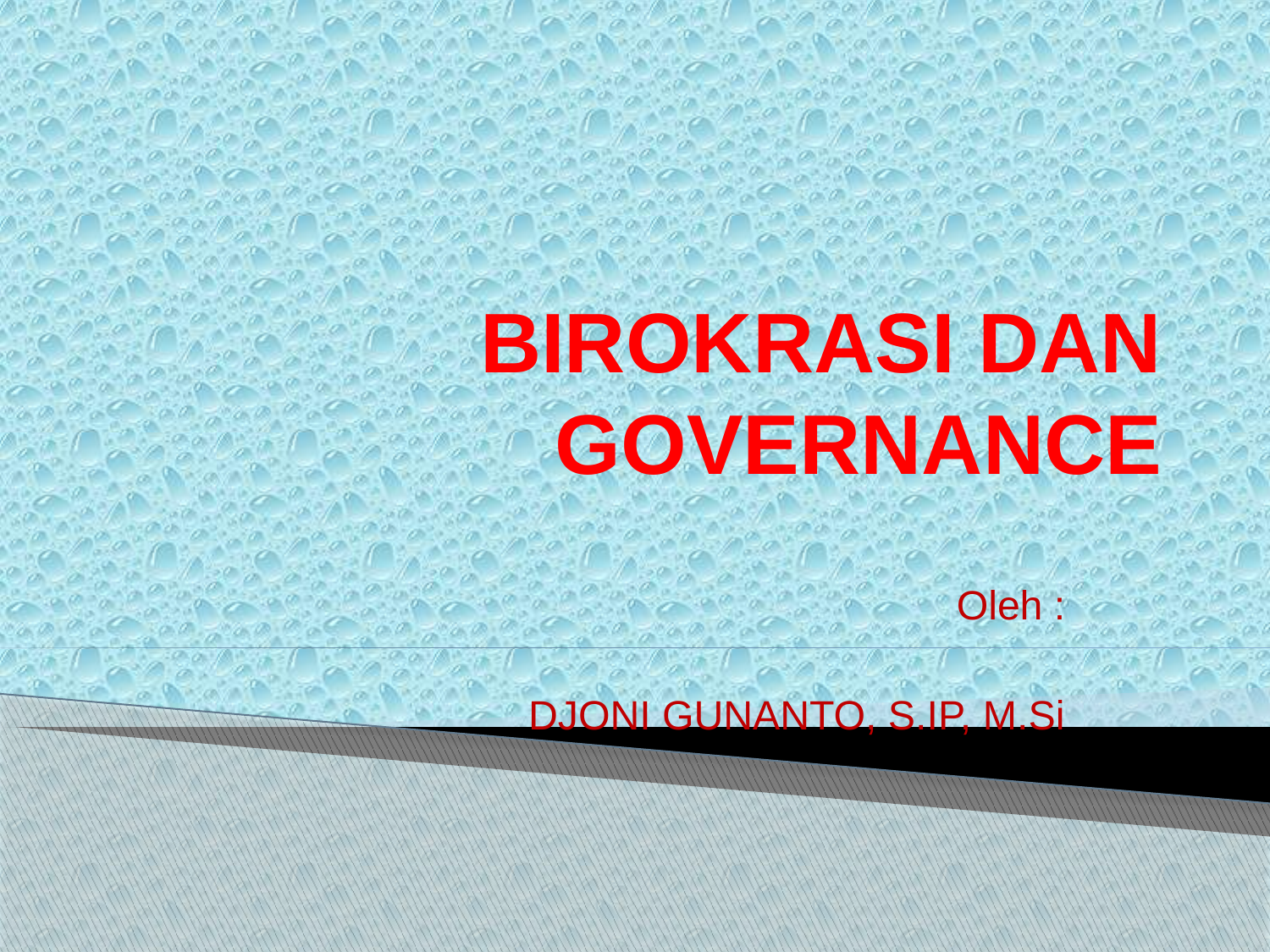

# BIROKRASI DAN GOVERNANCE

Oleh :

DJONI GUNANTO, S.IP, M.Si